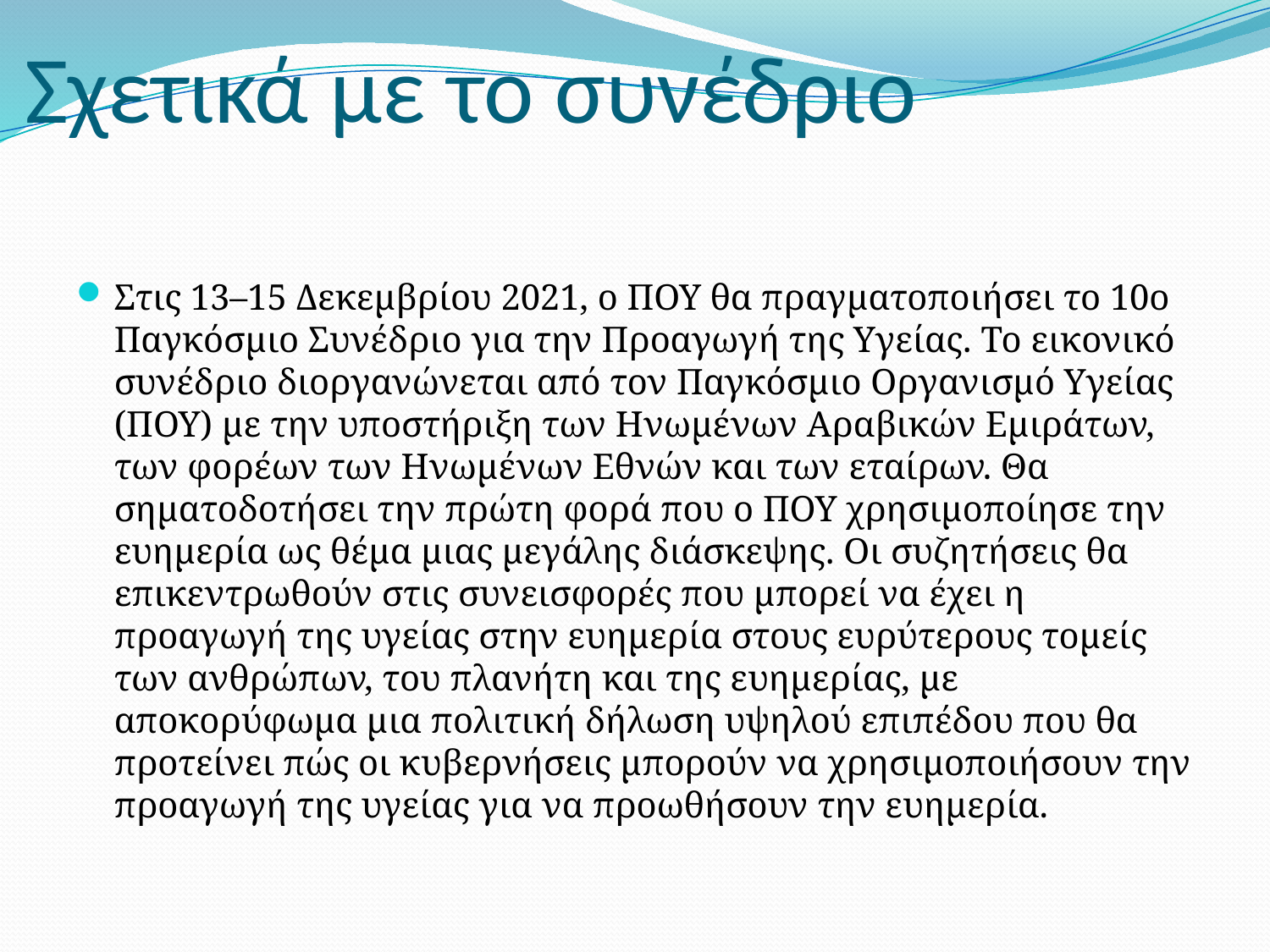

# Σχετικά με το συνέδριο
Στις 13–15 Δεκεμβρίου 2021, ο ΠΟΥ θα πραγματοποιήσει το 10ο Παγκόσμιο Συνέδριο για την Προαγωγή της Υγείας. Το εικονικό συνέδριο διοργανώνεται από τον Παγκόσμιο Οργανισμό Υγείας (ΠΟΥ) με την υποστήριξη των Ηνωμένων Αραβικών Εμιράτων, των φορέων των Ηνωμένων Εθνών και των εταίρων. Θα σηματοδοτήσει την πρώτη φορά που ο ΠΟΥ χρησιμοποίησε την ευημερία ως θέμα μιας μεγάλης διάσκεψης. Οι συζητήσεις θα επικεντρωθούν στις συνεισφορές που μπορεί να έχει η προαγωγή της υγείας στην ευημερία στους ευρύτερους τομείς των ανθρώπων, του πλανήτη και της ευημερίας, με αποκορύφωμα μια πολιτική δήλωση υψηλού επιπέδου που θα προτείνει πώς οι κυβερνήσεις μπορούν να χρησιμοποιήσουν την προαγωγή της υγείας για να προωθήσουν την ευημερία.